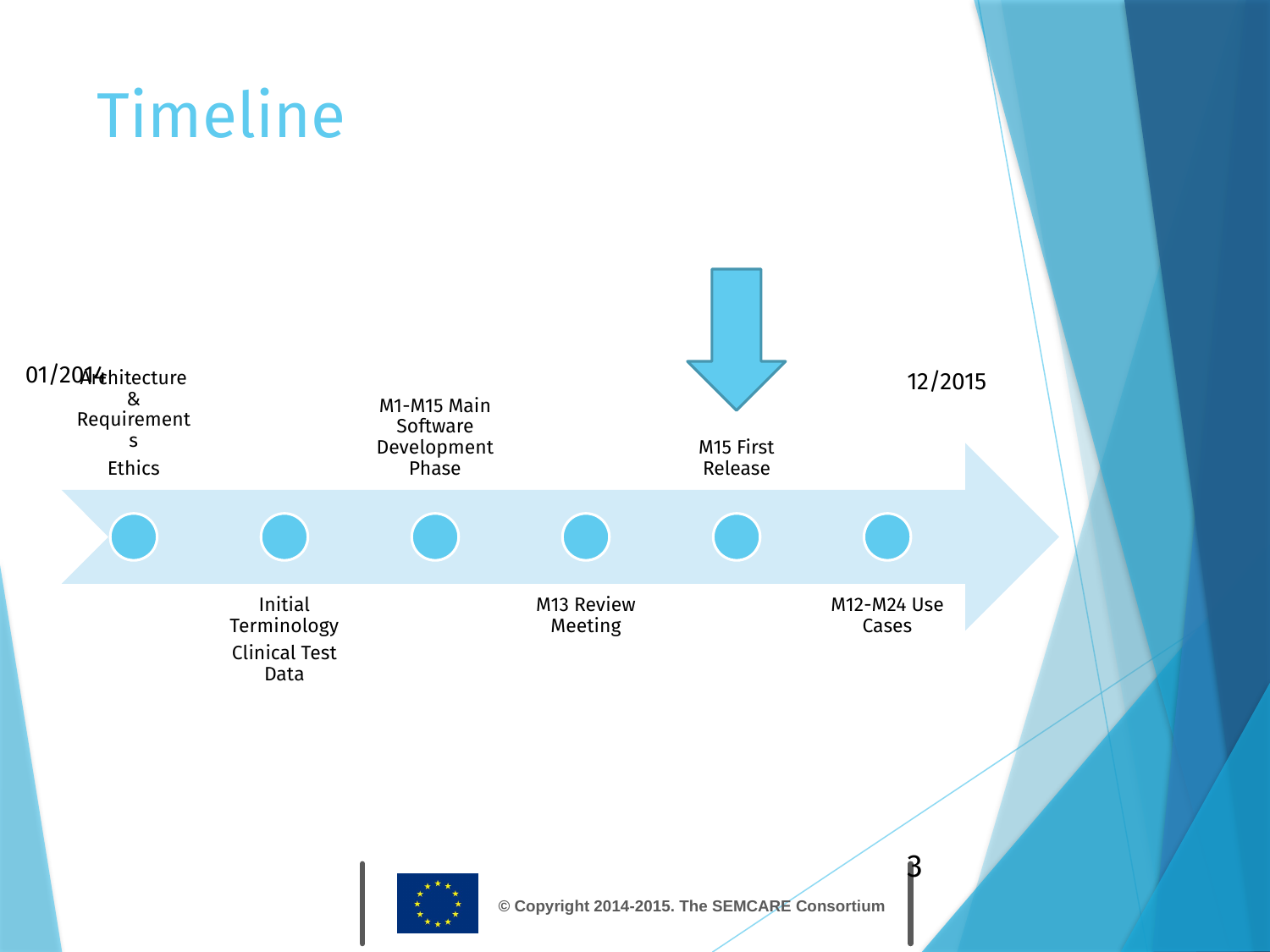

# Timeline

Architecture & Requirements
Ethics
Initial Terminology
Clinical Test Data
M1-M15 Main Software Development Phase
M13 Review Meeting
M15 First Release
M12-M24 Use Cases
01/2014
12/2015
3